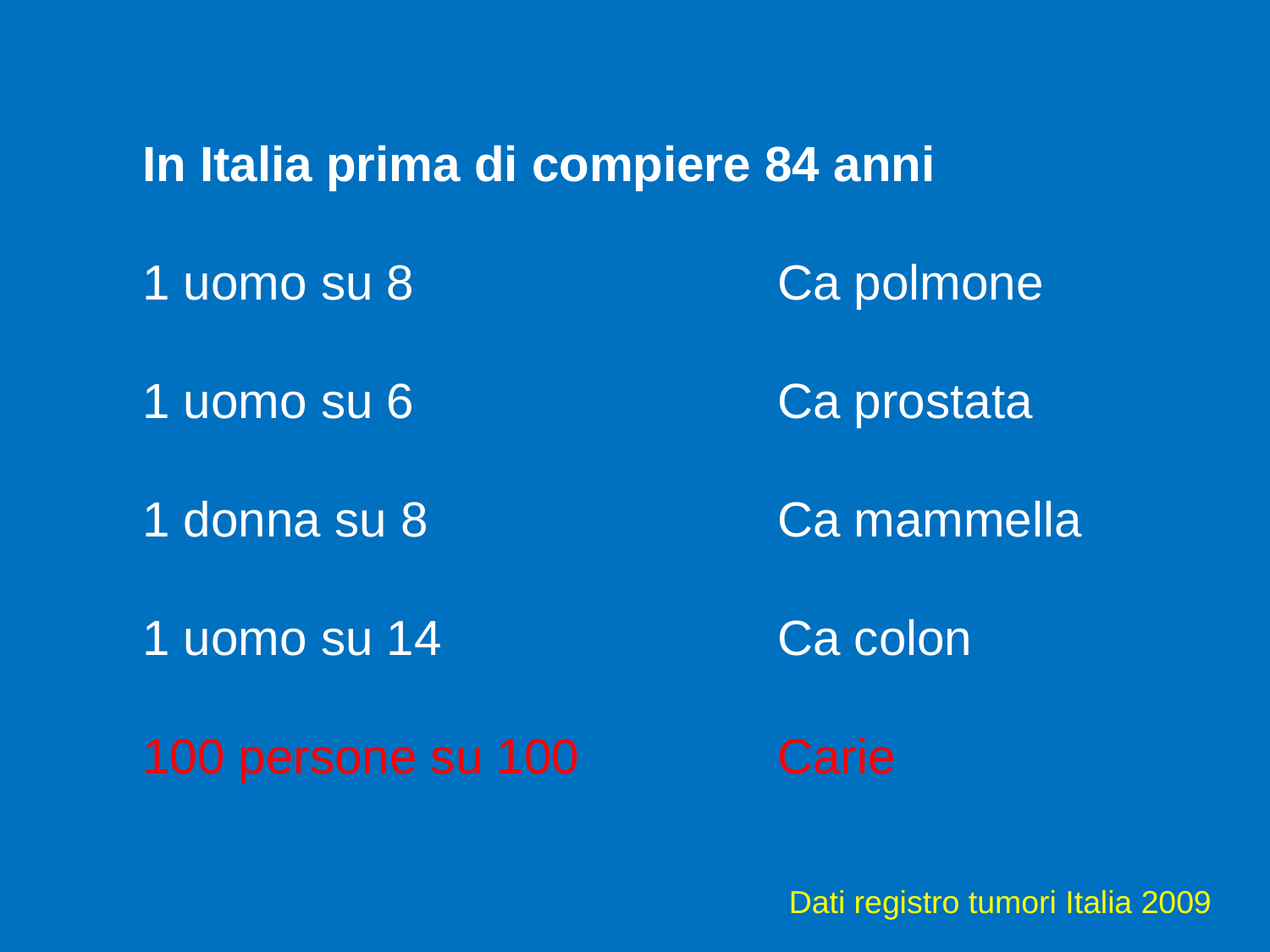

In Italia prima di compiere 84 anni

1 uomo su 8			Ca polmone

1 uomo su 6			Ca prostata

1 donna su 8			Ca mammella

1 uomo su 14 			Ca colon

100 persone su 100		Carie
Dati registro tumori Italia 2009